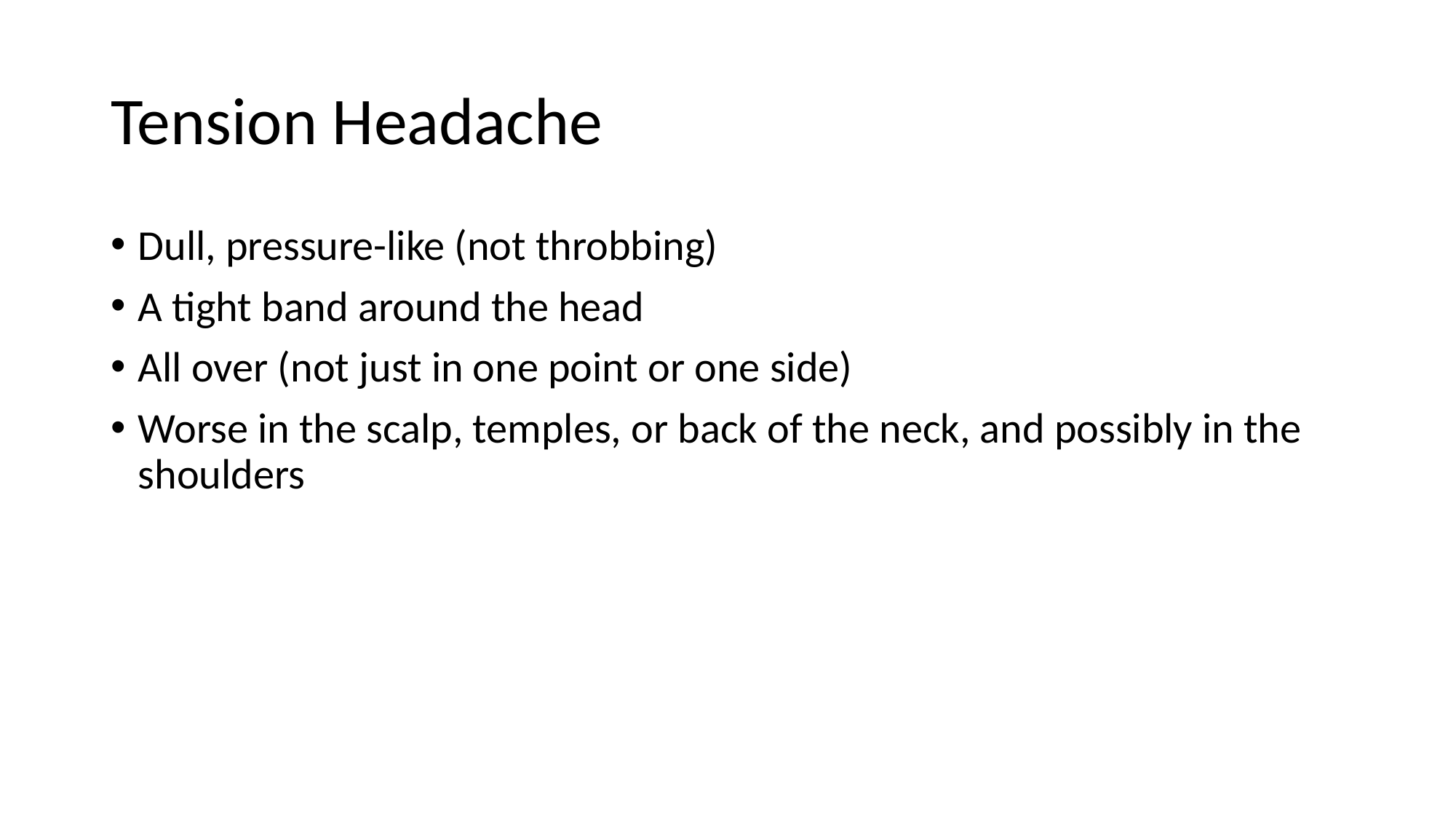

# Tension Headache
Dull, pressure-like (not throbbing)
A tight band around the head
All over (not just in one point or one side)
Worse in the scalp, temples, or back of the neck, and possibly in the shoulders